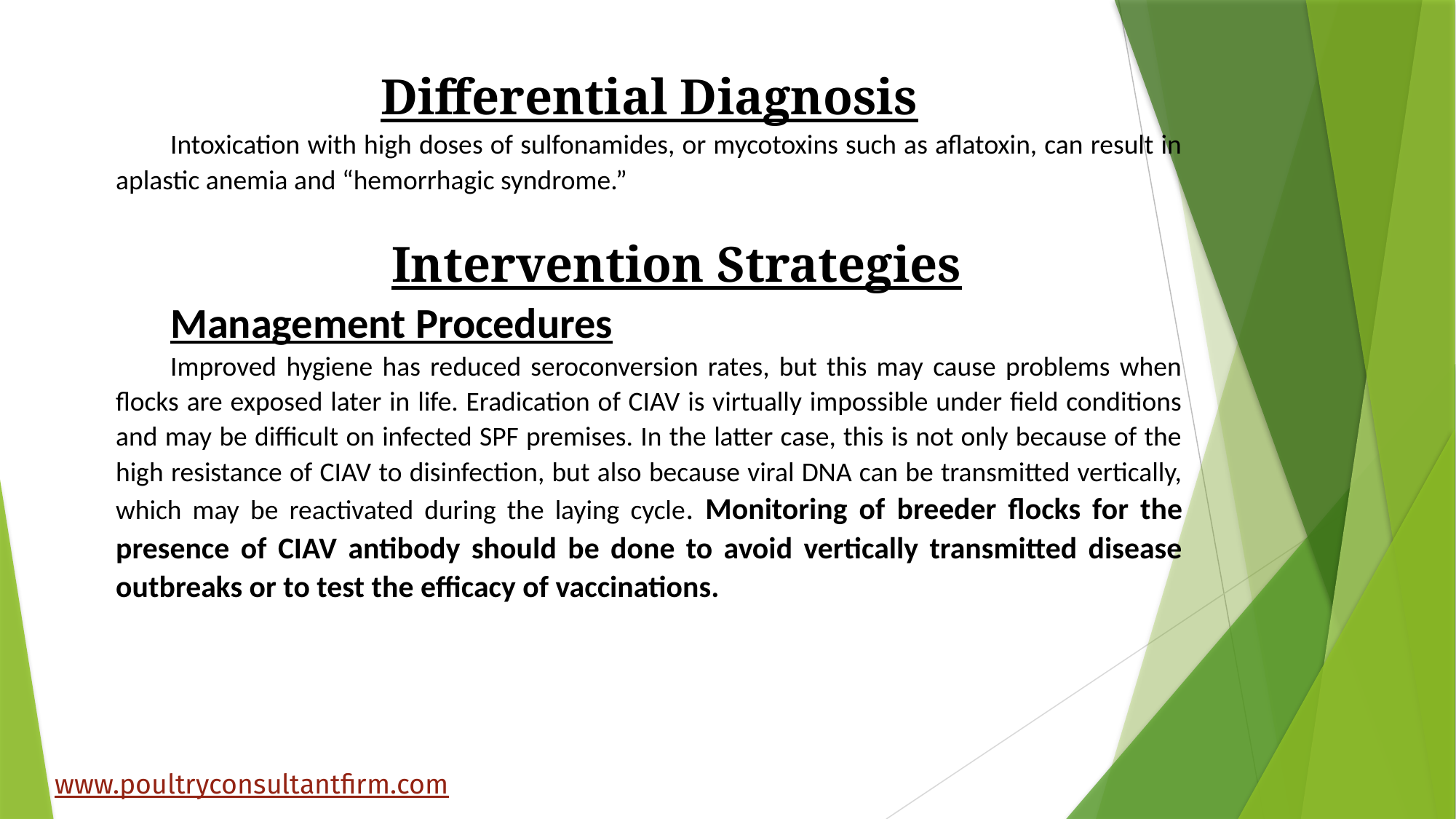

Differential Diagnosis
Intoxication with high doses of sulfonamides, or mycotoxins such as aflatoxin, can result in aplastic anemia and “hemorrhagic syndrome.”

Intervention Strategies
Management Procedures
Improved hygiene has reduced seroconversion rates, but this may cause problems when flocks are exposed later in life. Eradication of CIAV is virtually impossible under field conditions and may be difficult on infected SPF premises. In the latter case, this is not only because of the high resistance of CIAV to disinfection, but also because viral DNA can be transmitted vertically, which may be reactivated during the laying cycle. Monitoring of breeder flocks for the presence of CIAV antibody should be done to avoid vertically transmitted disease outbreaks or to test the efficacy of vaccinations.
www.poultryconsultantfirm.com